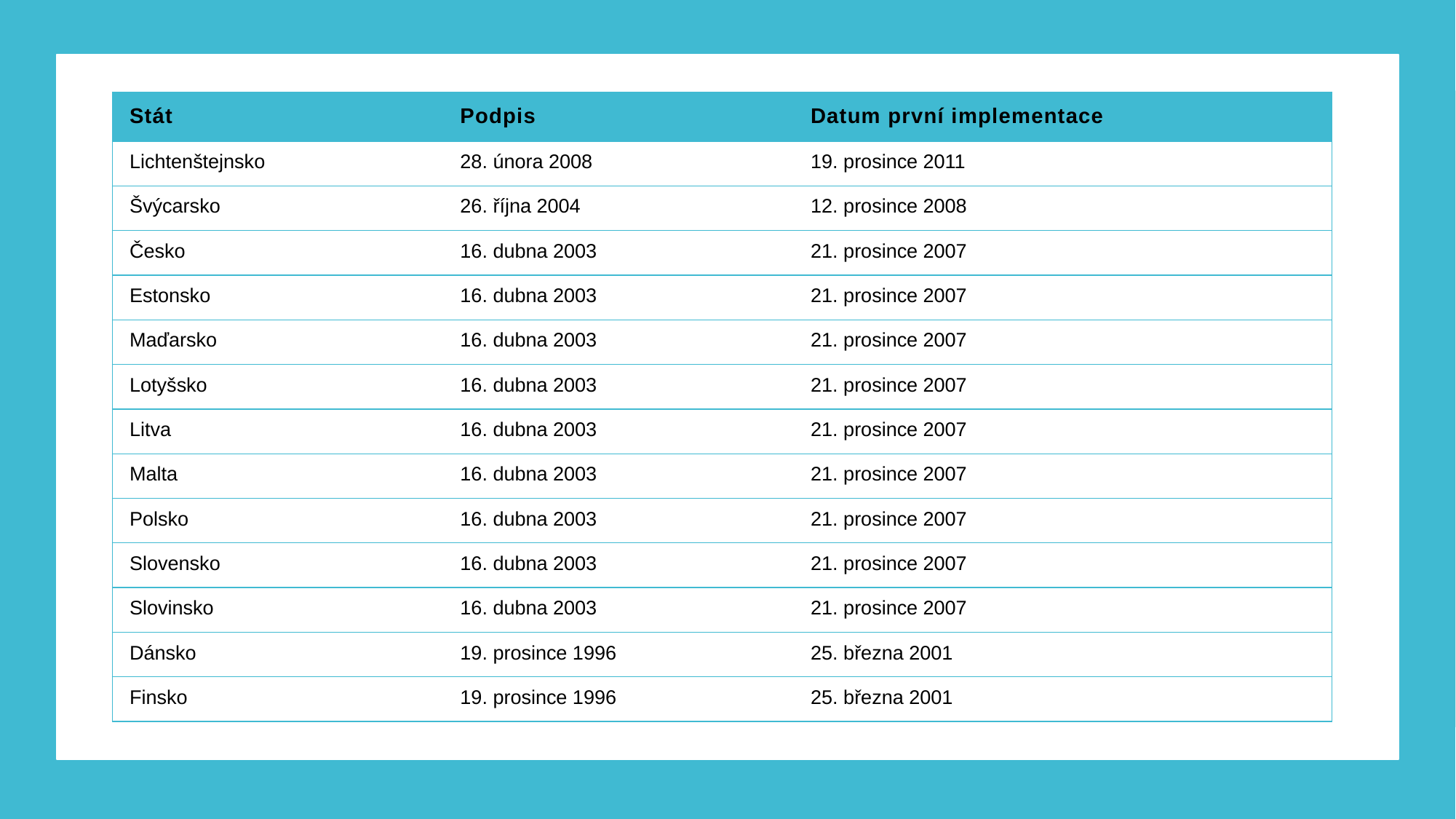

| Stát | Podpis | Datum první implementace |
| --- | --- | --- |
| Lichtenštejnsko | 28. února 2008 | 19. prosince 2011 |
| Švýcarsko | 26. října 2004 | 12. prosince 2008 |
| Česko | 16. dubna 2003 | 21. prosince 2007 |
| Estonsko | 16. dubna 2003 | 21. prosince 2007 |
| Maďarsko | 16. dubna 2003 | 21. prosince 2007 |
| Lotyšsko | 16. dubna 2003 | 21. prosince 2007 |
| Litva | 16. dubna 2003 | 21. prosince 2007 |
| Malta | 16. dubna 2003 | 21. prosince 2007 |
| Polsko | 16. dubna 2003 | 21. prosince 2007 |
| Slovensko | 16. dubna 2003 | 21. prosince 2007 |
| Slovinsko | 16. dubna 2003 | 21. prosince 2007 |
| Dánsko | 19. prosince 1996 | 25. března 2001 |
| Finsko | 19. prosince 1996 | 25. března 2001 |